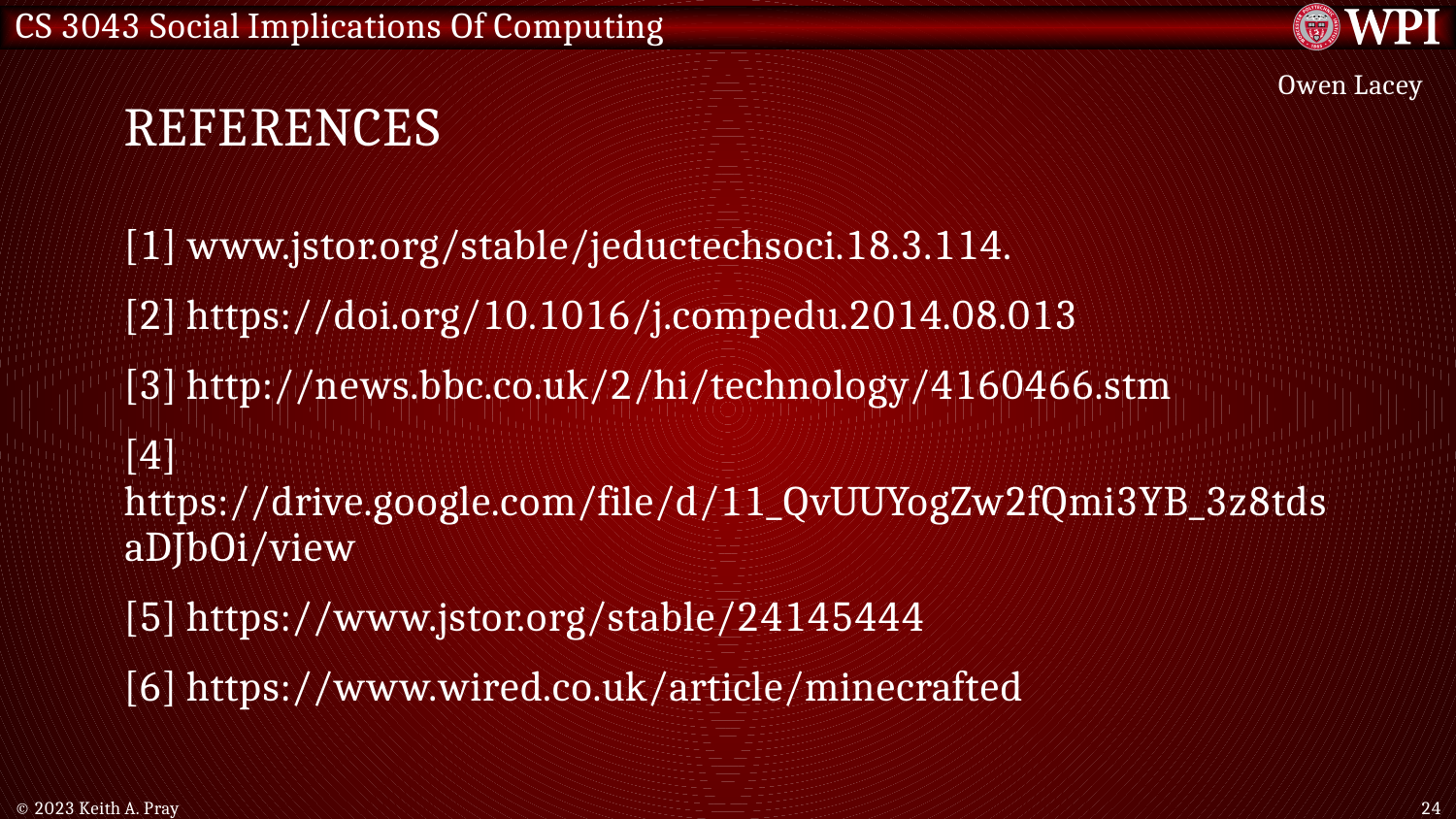

# References
Owen Lacey
[1] www.jstor.org/stable/jeductechsoci.18.3.114.
[2] https://doi.org/10.1016/j.compedu.2014.08.013
[3] http://news.bbc.co.uk/2/hi/technology/4160466.stm
[4] https://drive.google.com/file/d/11_QvUUYogZw2fQmi3YB_3z8tdsaDJbOi/view
[5] https://www.jstor.org/stable/24145444
[6] https://www.wired.co.uk/article/minecrafted

© 2023 Keith A. Pray
24